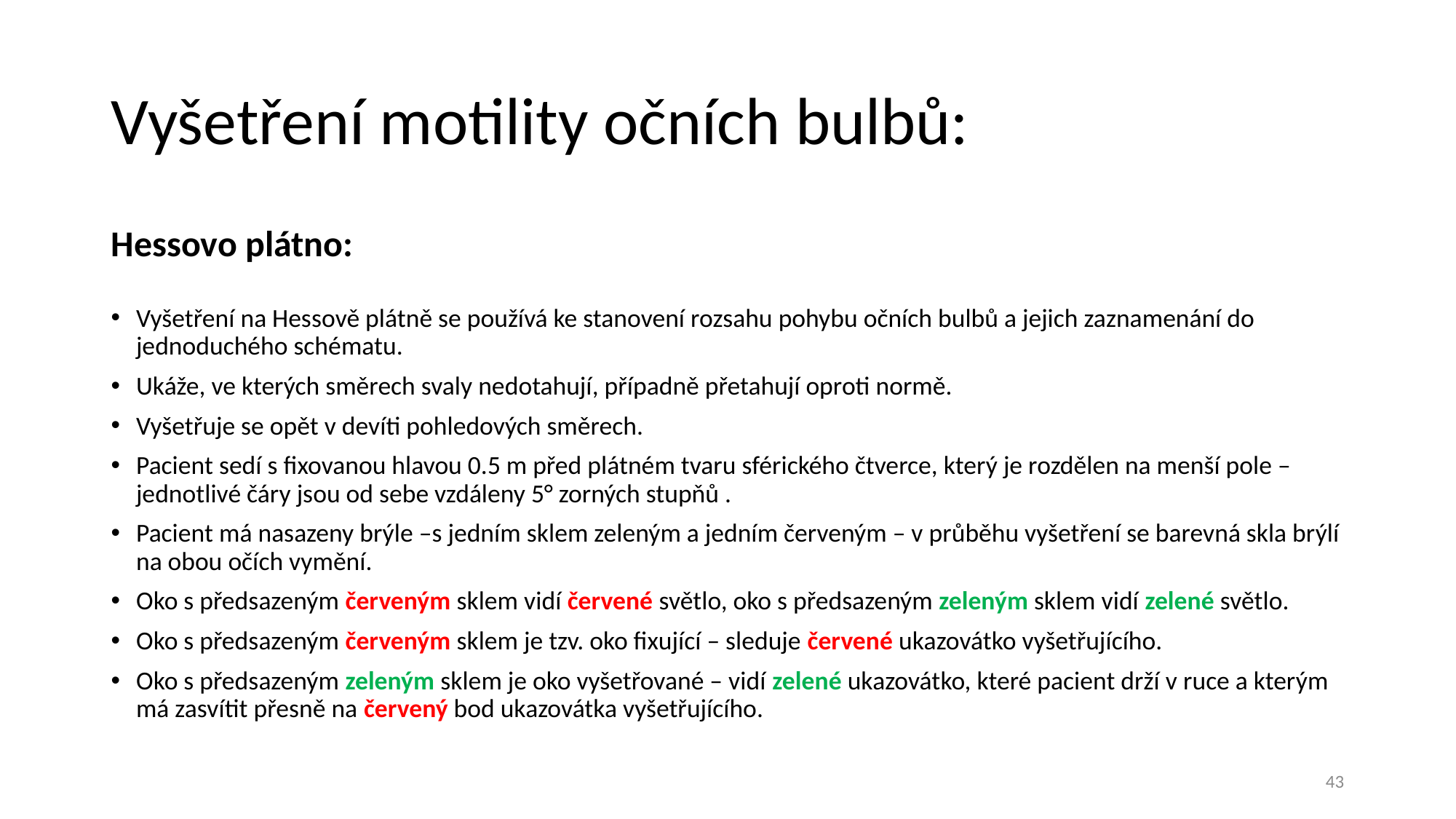

# Vyšetření motility očních bulbů:
Hessovo plátno:
Vyšetření na Hessově plátně se používá ke stanovení rozsahu pohybu očních bulbů a jejich zaznamenání do jednoduchého schématu.
Ukáže, ve kterých směrech svaly nedotahují, případně přetahují oproti normě.
Vyšetřuje se opět v devíti pohledových směrech.
Pacient sedí s fixovanou hlavou 0.5 m před plátném tvaru sférického čtverce, který je rozdělen na menší pole – jednotlivé čáry jsou od sebe vzdáleny 5° zorných stupňů .
Pacient má nasazeny brýle –s jedním sklem zeleným a jedním červeným – v průběhu vyšetření se barevná skla brýlí na obou očích vymění.
Oko s předsazeným červeným sklem vidí červené světlo, oko s předsazeným zeleným sklem vidí zelené světlo.
Oko s předsazeným červeným sklem je tzv. oko fixující – sleduje červené ukazovátko vyšetřujícího.
Oko s předsazeným zeleným sklem je oko vyšetřované – vidí zelené ukazovátko, které pacient drží v ruce a kterým má zasvítit přesně na červený bod ukazovátka vyšetřujícího.

43